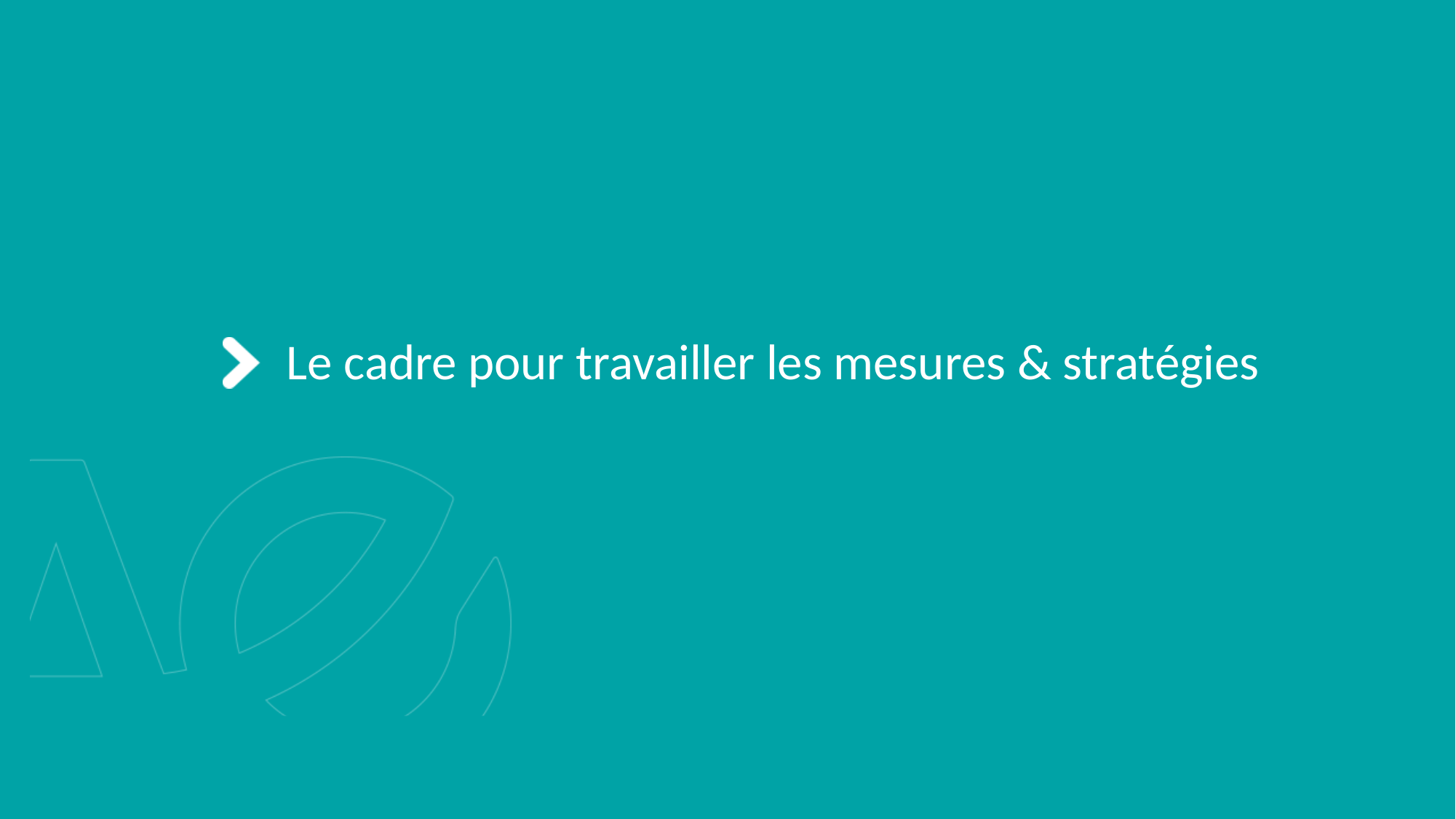

# Le cadre pour travailler les mesures & stratégies